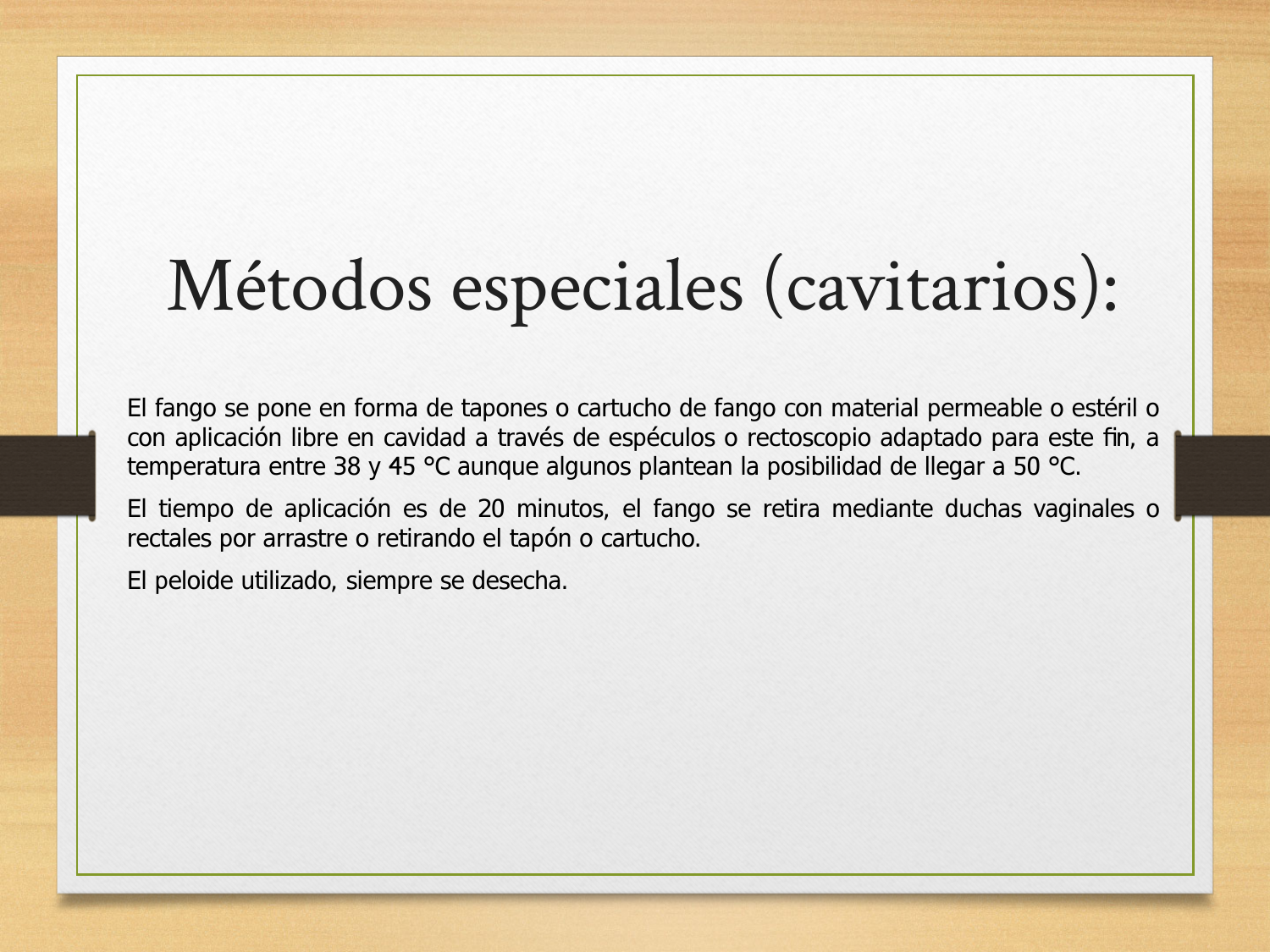

Métodos especiales (cavitarios):

El fango se pone en forma de tapones o cartucho de fango con material permeable o estéril o con aplicación libre en cavidad a través de espéculos o rectoscopio adaptado para este fin, a temperatura entre 38 y 45 °C aunque algunos plantean la posibilidad de llegar a 50 °C.
El tiempo de aplicación es de 20 minutos, el fango se retira mediante duchas vaginales o rectales por arrastre o retirando el tapón o cartucho.
El peloide utilizado, siempre se desecha.